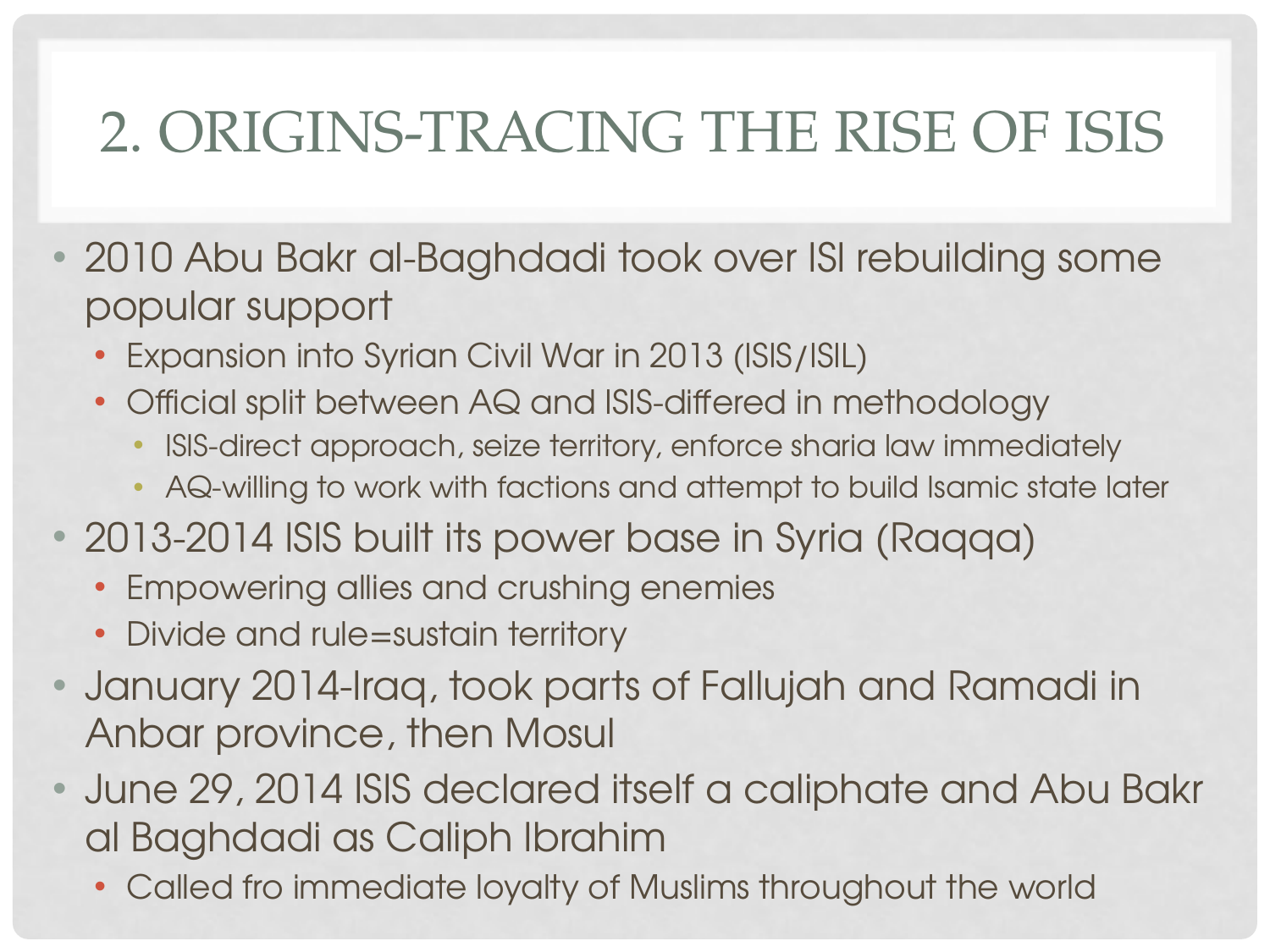

# 2. origins-Tracing the rise of isis
2010 Abu Bakr al-Baghdadi took over ISI rebuilding some popular support
Expansion into Syrian Civil War in 2013 (ISIS/ISIL)
Official split between AQ and ISIS-differed in methodology
ISIS-direct approach, seize territory, enforce sharia law immediately
AQ-willing to work with factions and attempt to build Isamic state later
2013-2014 ISIS built its power base in Syria (Raqqa)
Empowering allies and crushing enemies
Divide and rule=sustain territory
January 2014-Iraq, took parts of Fallujah and Ramadi in Anbar province, then Mosul
June 29, 2014 ISIS declared itself a caliphate and Abu Bakr al Baghdadi as Caliph Ibrahim
Called fro immediate loyalty of Muslims throughout the world